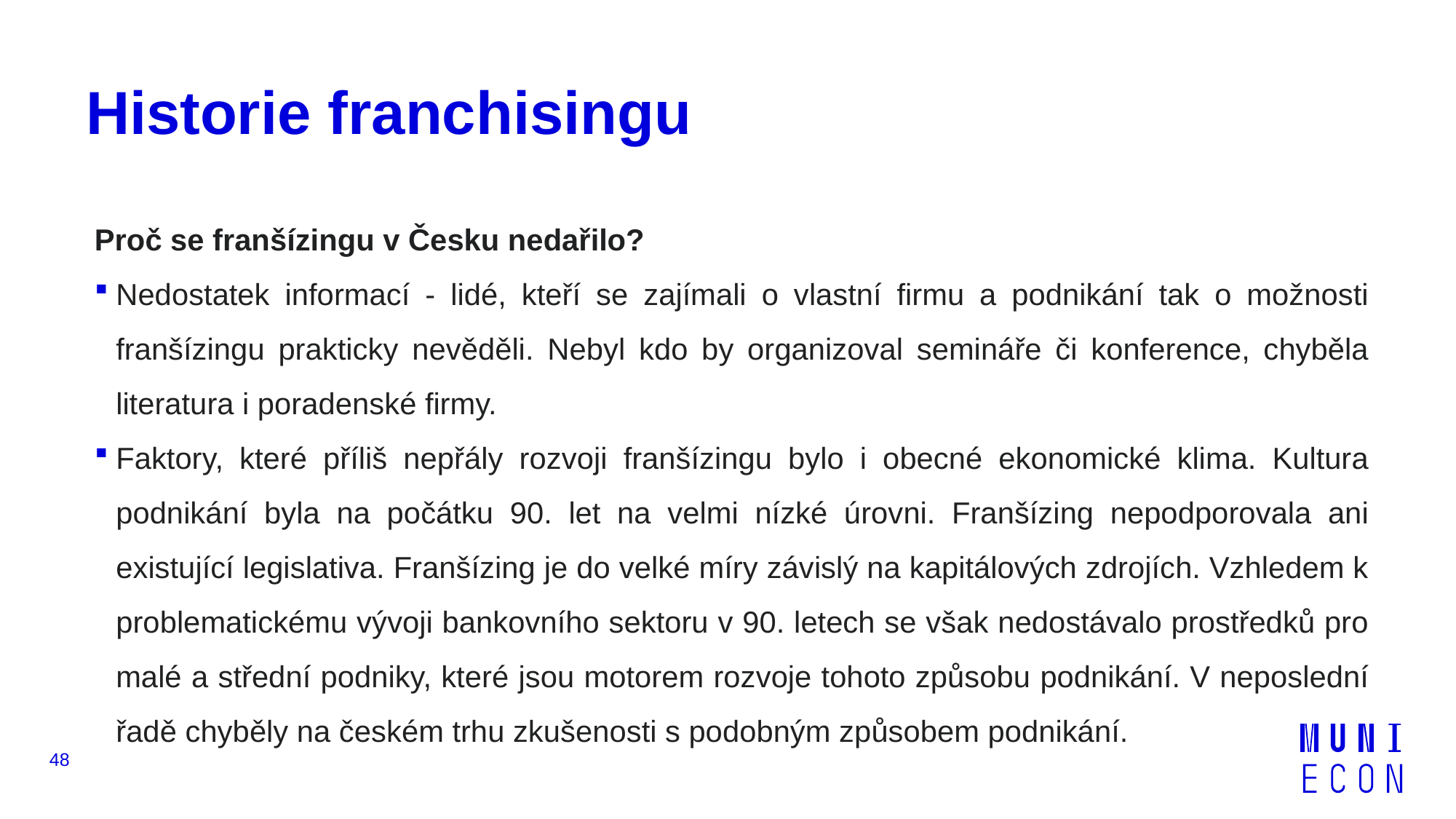

# Historie franchisingu
Proč se franšízingu v Česku nedařilo?
Nedostatek informací - lidé, kteří se zajímali o vlastní firmu a podnikání tak o možnosti franšízingu prakticky nevěděli. Nebyl kdo by organizoval semináře či konference, chyběla literatura i poradenské firmy.
Faktory, které příliš nepřály rozvoji franšízingu bylo i obecné ekonomické klima. Kultura podnikání byla na počátku 90. let na velmi nízké úrovni. Franšízing nepodporovala ani existující legislativa. Franšízing je do velké míry závislý na kapitálových zdrojích. Vzhledem k problematickému vývoji bankovního sektoru v 90. letech se však nedostávalo prostředků pro malé a střední podniky, které jsou motorem rozvoje tohoto způsobu podnikání. V neposlední řadě chyběly na českém trhu zkušenosti s podobným způsobem podnikání.
48